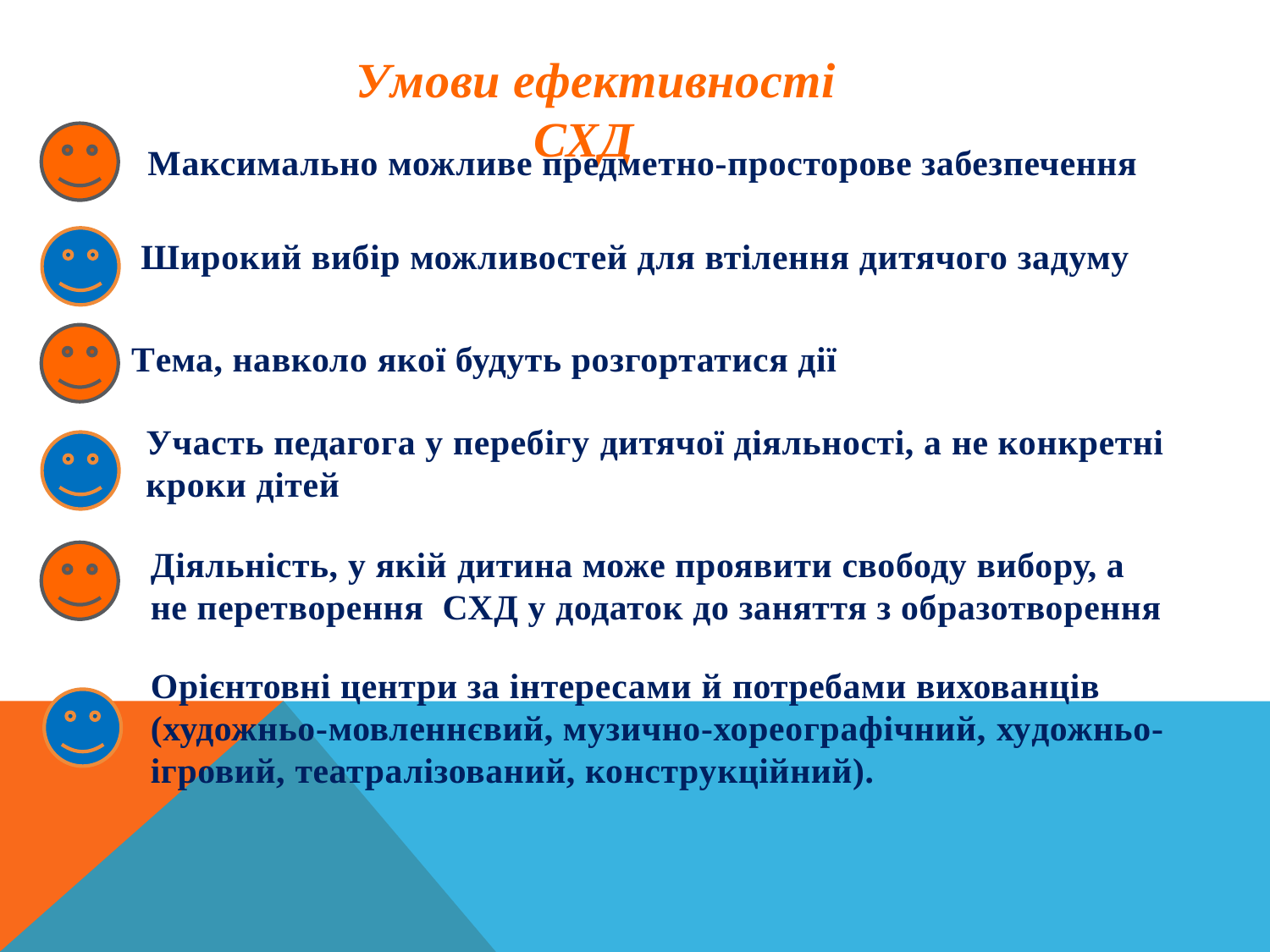

Умови ефективності СХД

Максимально можливе предметно-просторове забезпечення

Широкий вибір можливостей для втілення дитячого задуму

Тема, навколо якої будуть розгортатися дії
Участь педагога у перебігу дитячої діяльності, а не конкретні кроки дітей

Діяльність, у якій дитина може проявити свободу вибору, а не перетворення  СХД у додаток до заняття з образотворення

Орієнтовні центри за інтересами й потребами вихованців (художньо-мовленнєвий, музично-хореографічний, ху­дожньо-ігровий, театралізований, конструкційний).